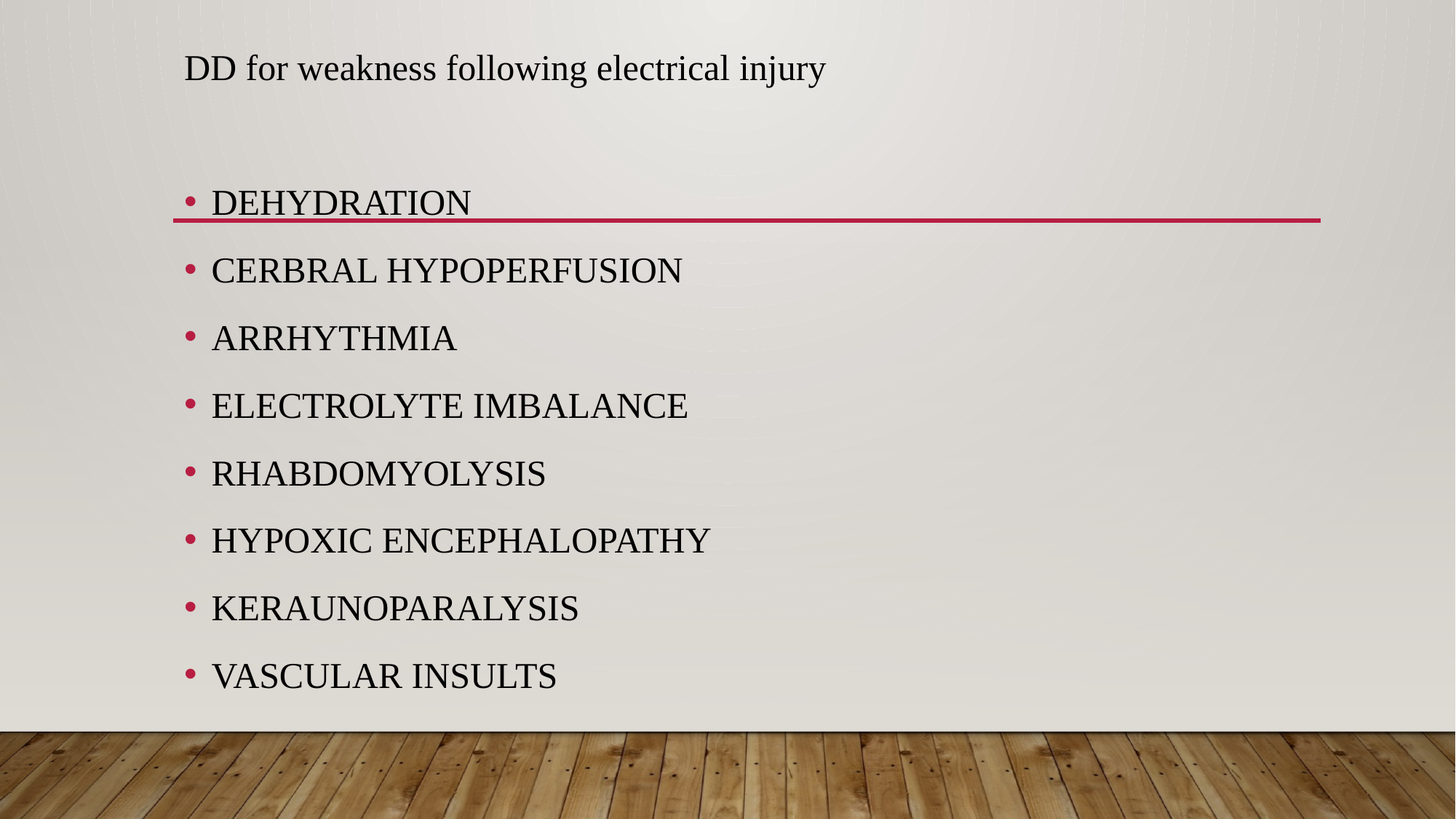

DD for weakness following electrical injury

DEHYDRATION
CERBRAL HYPOPERFUSION
ARRHYTHMIA
ELECTROLYTE IMBALANCE
RHABDOMYOLYSIS
HYPOXIC ENCEPHALOPATHY
KERAUNOPARALYSIS
VASCULAR INSULTS
#